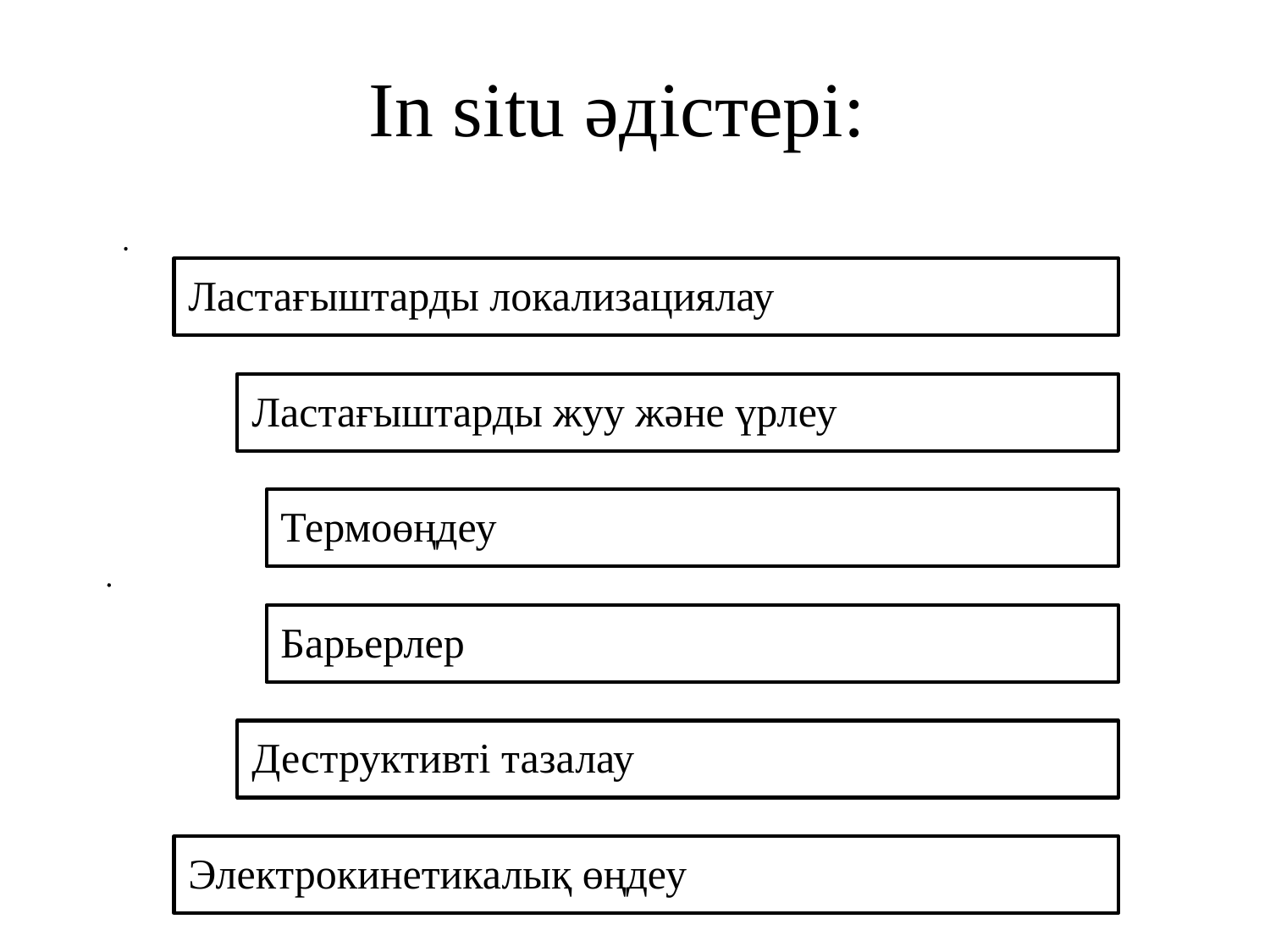

# In situ әдістері:
Ластағыштарды локализациялау
Ластағыштарды жуу және үрлеу
Электрокинетикалық өңдеу
Термоөңдеу
Барьерлер
Деструктивті тазалау